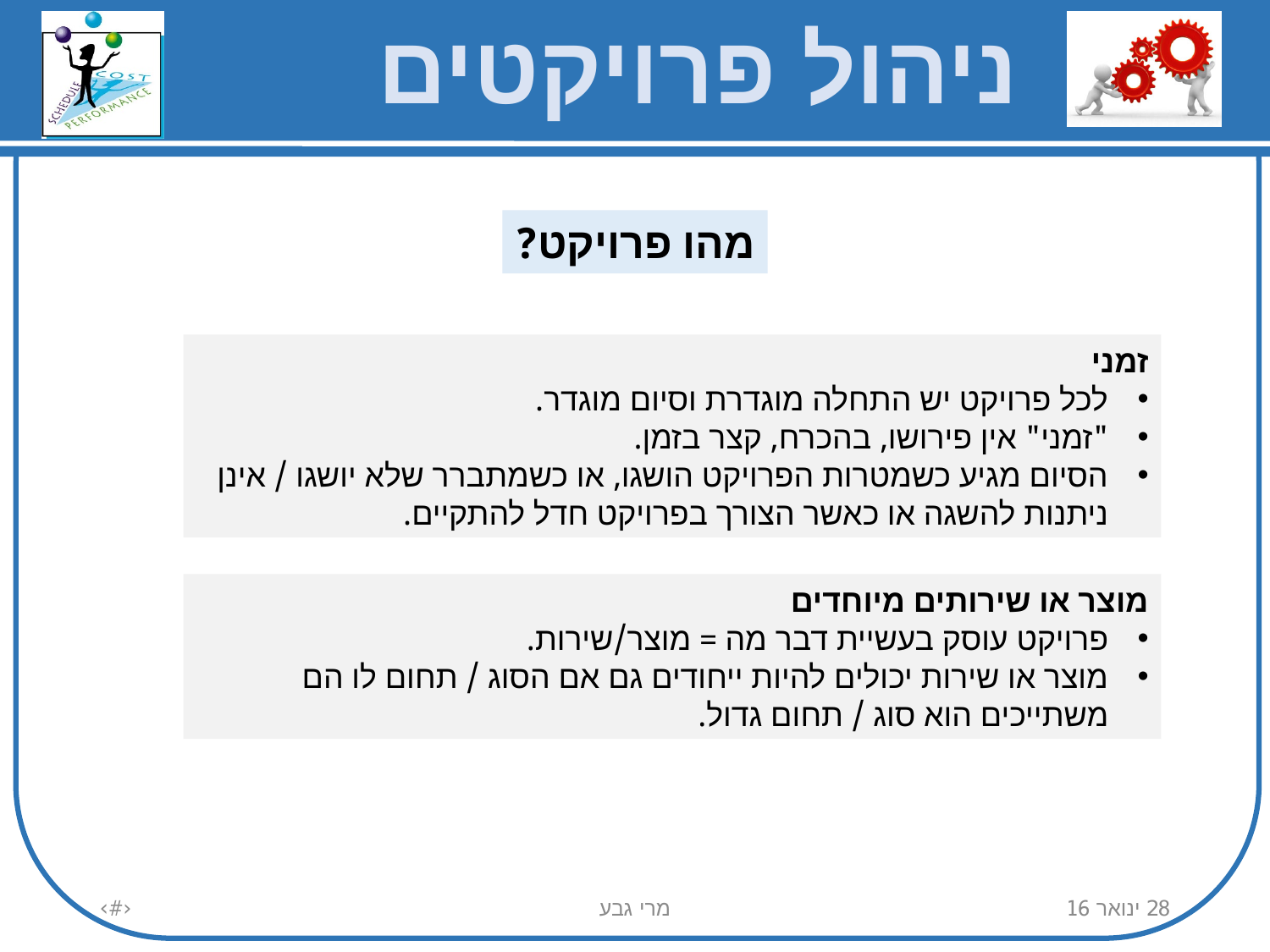

מהו פרויקט?
זמני
לכל פרויקט יש התחלה מוגדרת וסיום מוגדר.
"זמני" אין פירושו, בהכרח, קצר בזמן.
הסיום מגיע כשמטרות הפרויקט הושגו, או כשמתברר שלא יושגו / אינן ניתנות להשגה או כאשר הצורך בפרויקט חדל להתקיים.
מוצר או שירותים מיוחדים
פרויקט עוסק בעשיית דבר מה = מוצר/שירות.
מוצר או שירות יכולים להיות ייחודים גם אם הסוג / תחום לו הם משתייכים הוא סוג / תחום גדול.
‹#›
מרי גבע
28 ינואר 16